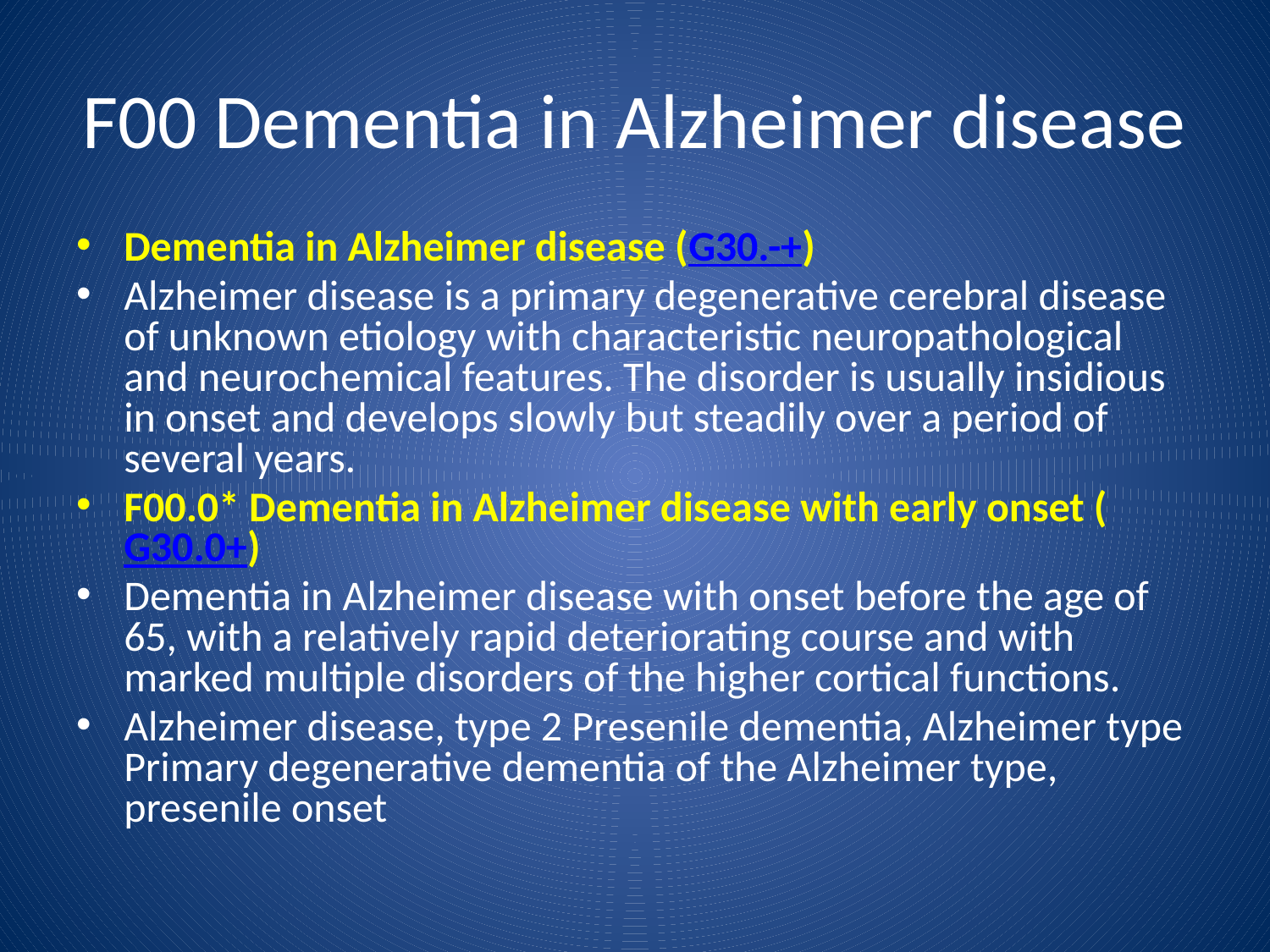

F00 Dementia in Alzheimer disease
Dementia in Alzheimer disease (G30.-+)
Alzheimer disease is a primary degenerative cerebral disease of unknown etiology with characteristic neuropathological and neurochemical features. The disorder is usually insidious in onset and develops slowly but steadily over a period of several years.
F00.0* Dementia in Alzheimer disease with early onset (G30.0+)
Dementia in Alzheimer disease with onset before the age of 65, with a relatively rapid deteriorating course and with marked multiple disorders of the higher cortical functions.
Alzheimer disease, type 2 Presenile dementia, Alzheimer type Primary degenerative dementia of the Alzheimer type, presenile onset